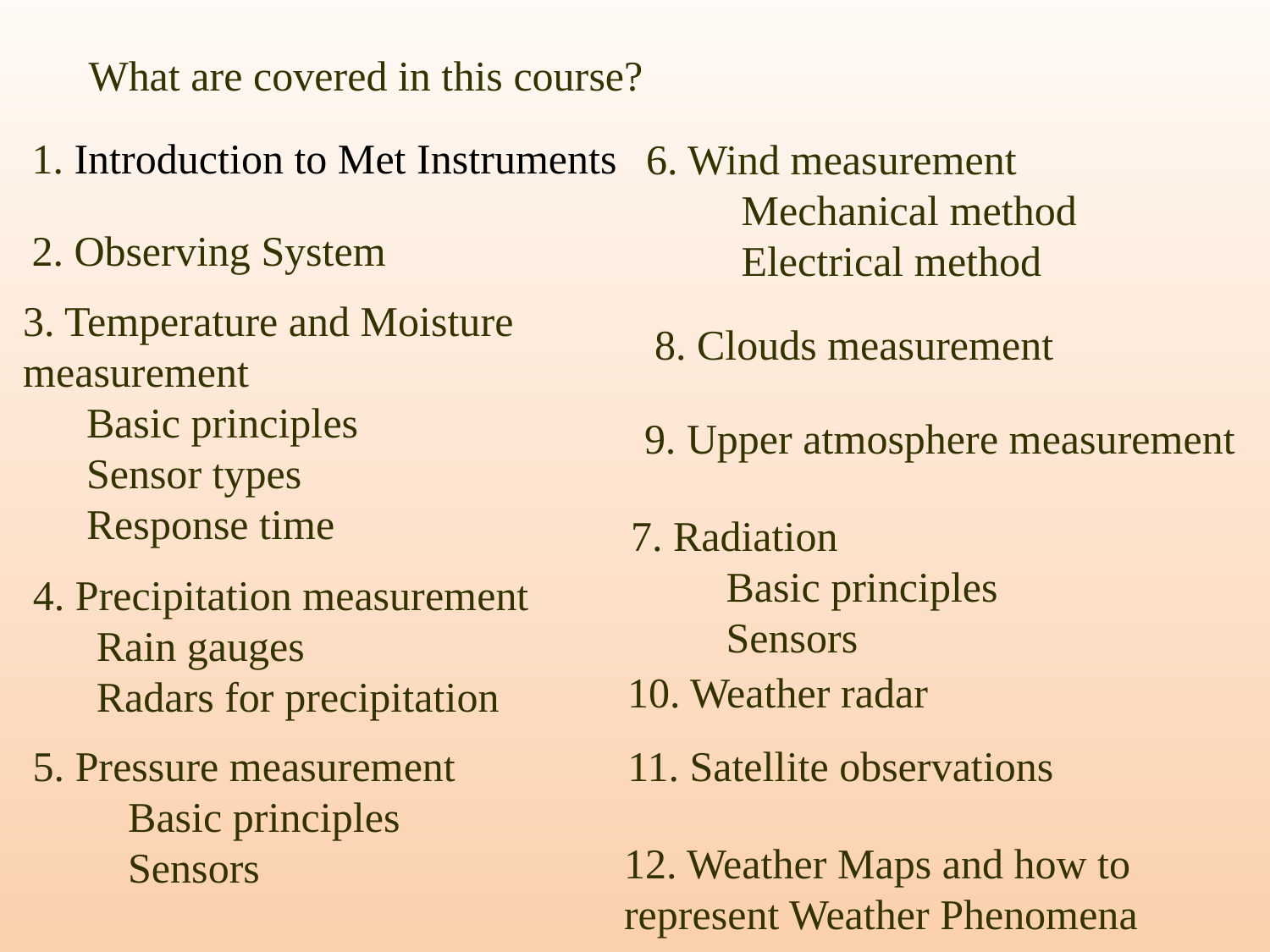

What are covered in this course?
6. Wind measurement
	Mechanical method
	Electrical method
1. Introduction to Met Instruments
2. Observing System
3. Temperature and Moisture measurement
Basic principles
Sensor types
Response time
8. Clouds measurement
9. Upper atmosphere measurement
7. Radiation
	Basic principles
	Sensors
4. Precipitation measurement
      Rain gauges
      Radars for precipitation
10. Weather radar
5. Pressure measurement
	Basic principles
	Sensors
11. Satellite observations
12. Weather Maps and how to represent Weather Phenomena